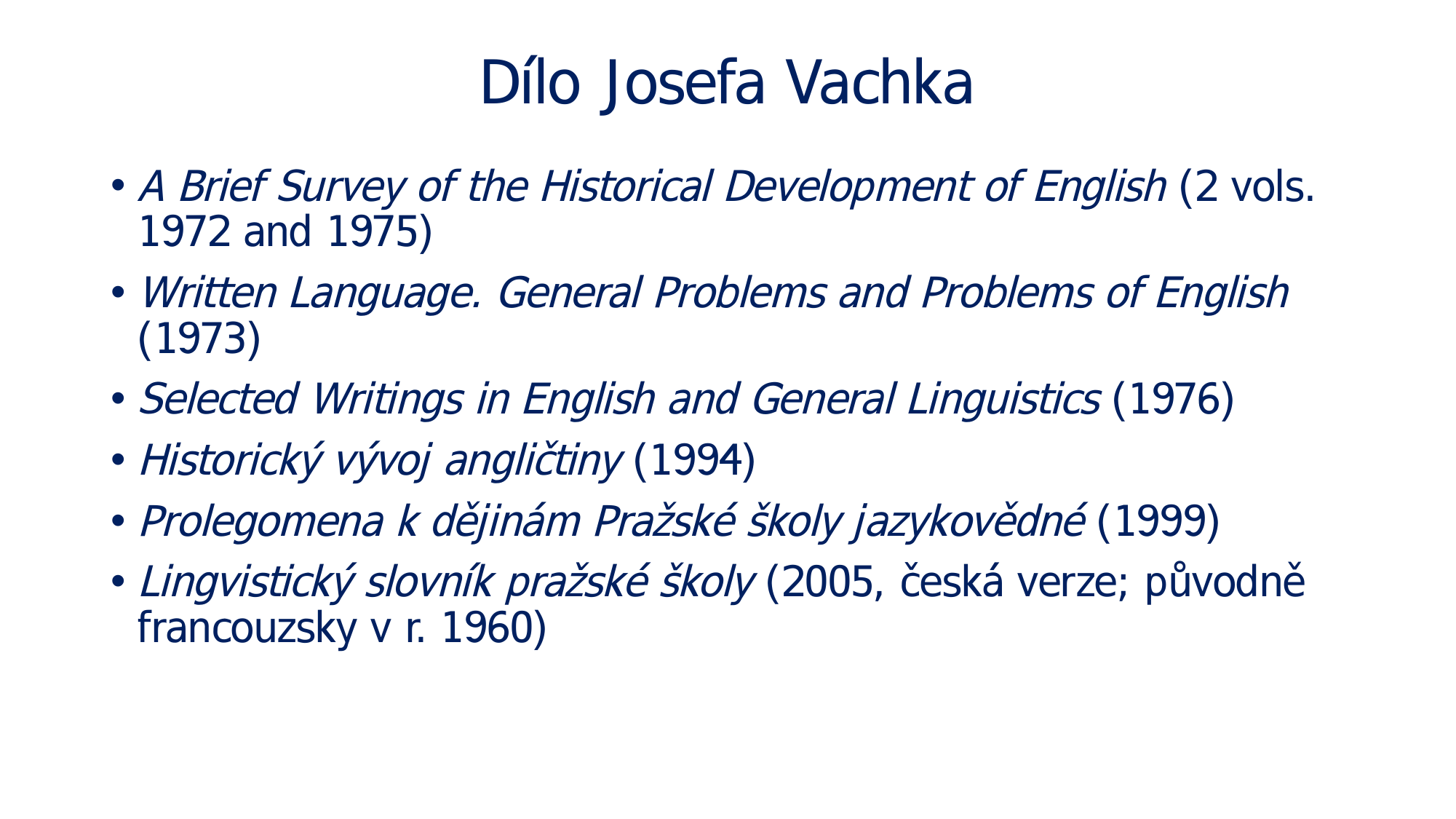

# Dílo Josefa Vachka
A Brief Survey of the Historical Development of English (2 vols. 1972 and 1975)
Written Language. General Problems and Problems of English (1973)
Selected Writings in English and General Linguistics (1976)
Historický vývoj angličtiny (1994)
Prolegomena k dějinám Pražské školy jazykovědné (1999)
Lingvistický slovník pražské školy (2005, česká verze; původně francouzsky v r. 1960)